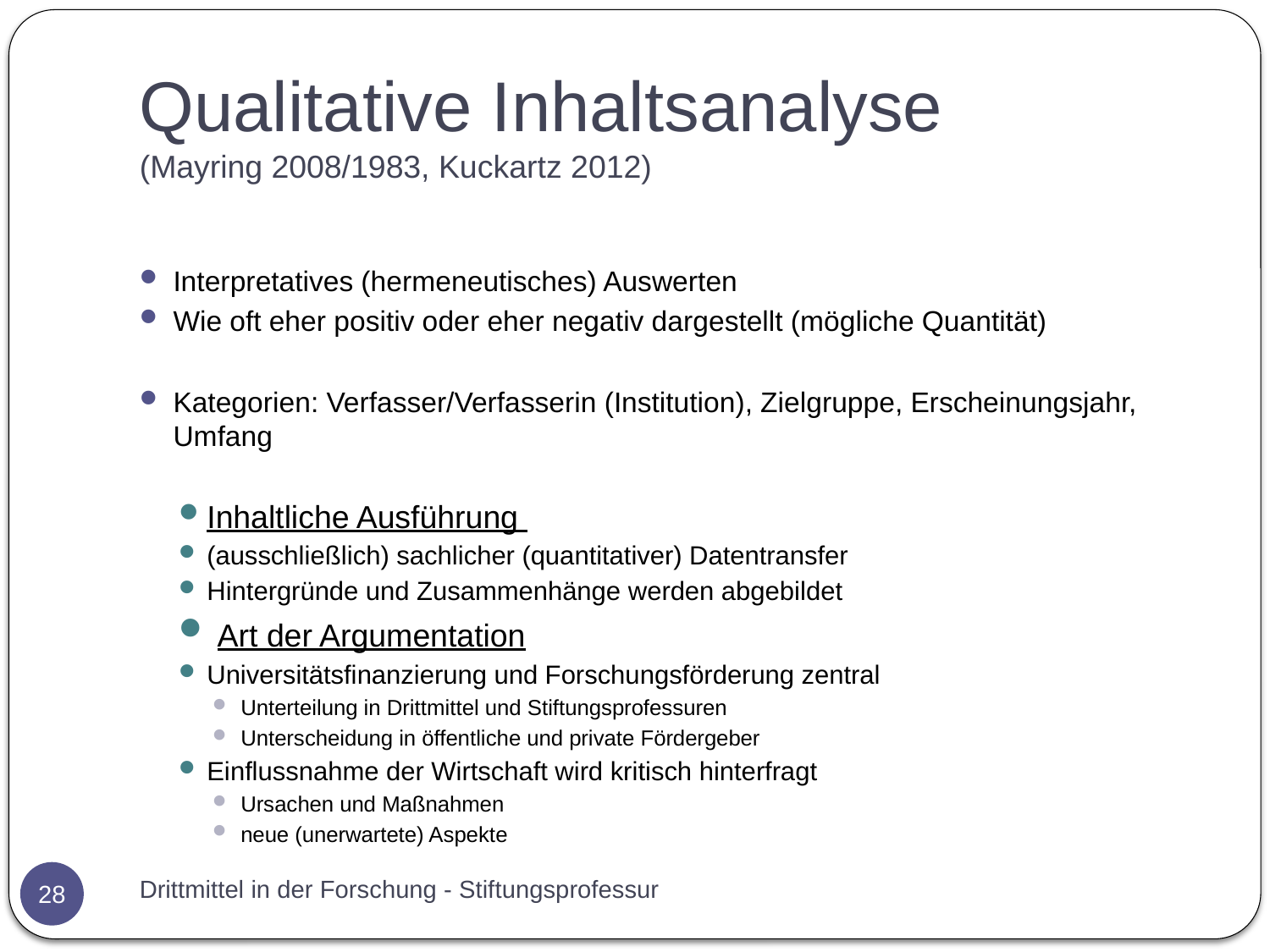

# Qualitative Inhaltsanalyse (Mayring 2008/1983, Kuckartz 2012)

Interpretatives (hermeneutisches) Auswerten
Wie oft eher positiv oder eher negativ dargestellt (mögliche Quantität)

Kategorien: Verfasser/Verfasserin (Institution), Zielgruppe, Erscheinungsjahr, Umfang

Inhaltliche Ausführung
(ausschließlich) sachlicher (quantitativer) Datentransfer
Hintergründe und Zusammenhänge werden abgebildet
 Art der Argumentation
Universitätsfinanzierung und Forschungsförderung zentral
Unterteilung in Drittmittel und Stiftungsprofessuren
Unterscheidung in öffentliche und private Fördergeber
Einflussnahme der Wirtschaft wird kritisch hinterfragt
Ursachen und Maßnahmen
neue (unerwartete) Aspekte

Drittmittel in der Forschung - Stiftungsprofessur
28